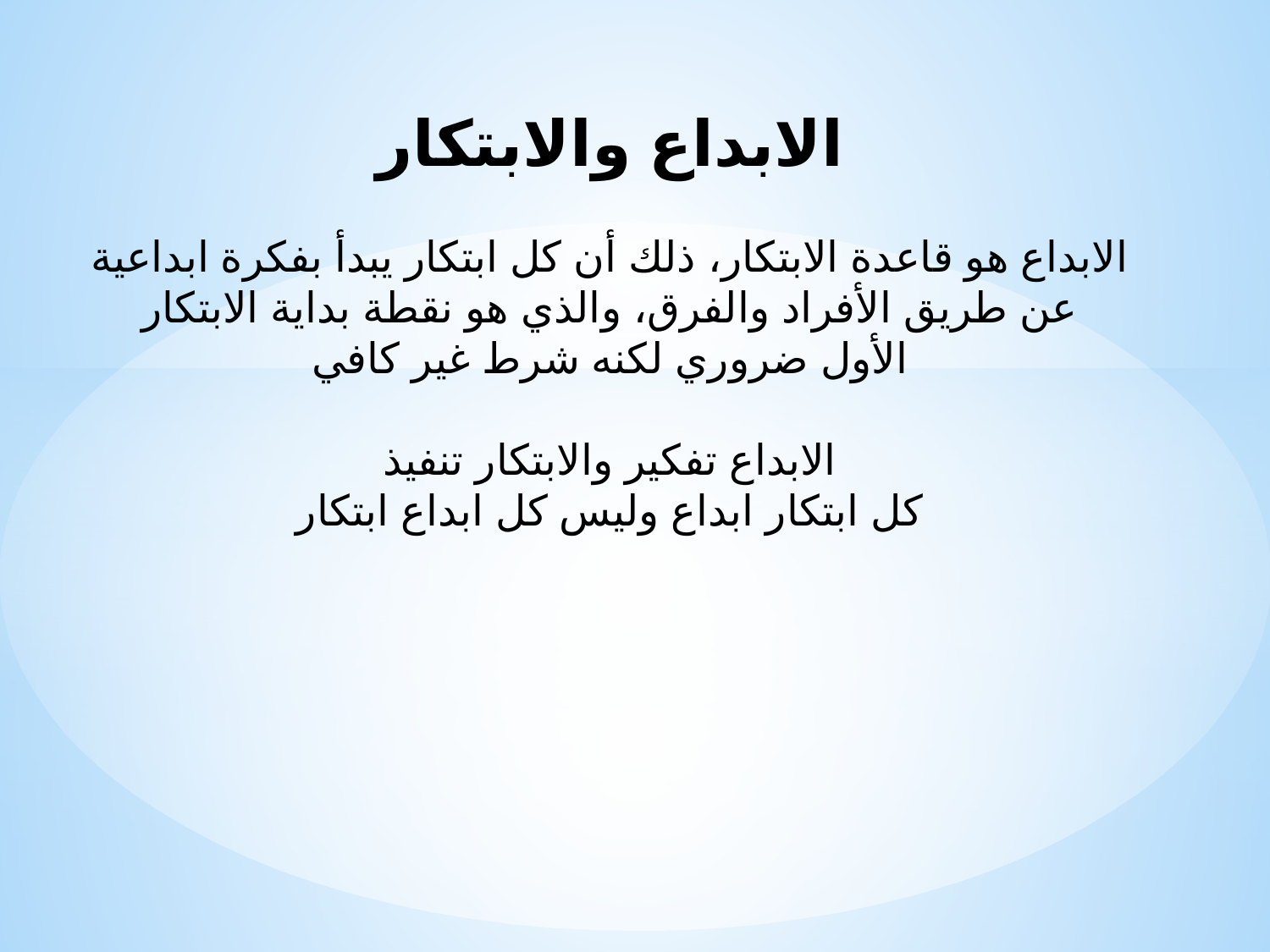

# الابداع والابتكار الابداع هو قاعدة الابتكار، ذلك أن كل ابتكار يبدأ بفكرة ابداعية عن طريق الأفراد والفرق، والذي هو نقطة بداية الابتكار الأول ضروري لكنه شرط غير كافي الابداع تفكير والابتكار تنفيذ كل ابتكار ابداع وليس كل ابداع ابتكار